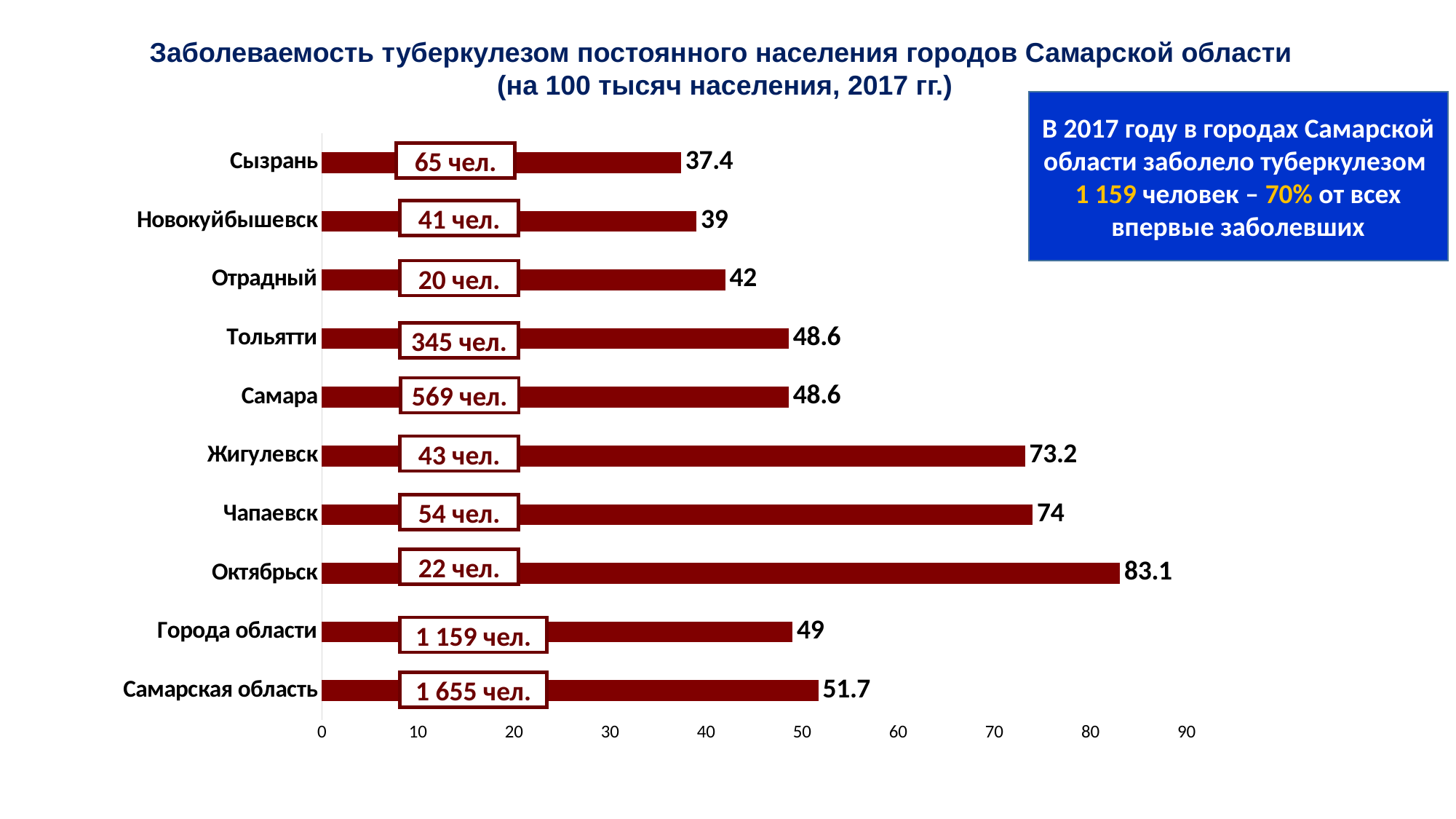

Заболеваемость туберкулезом постоянного населения городов Самарской области
(на 100 тысяч населения, 2017 гг.)

В 2017 году в городах Самарской области заболело туберкулезом  1 159 человек – 70% от всех впервые заболевших

### Chart

| Category | Ряд 1 |
|---|---|
| Самарская область | 51.7 |
| Города области | 49.0 |
| Октябрьск | 83.1 |
| Чапаевск | 74.0 |
| Жигулевск | 73.2 |
| Самара | 48.6 |
| Тольятти | 48.6 |
| Отрадный | 42.0 |
| Новокуйбышевск | 39.0 |
| Сызрань | 37.4 |
65 чел.
41 чел.
20 чел.
345 чел.
569 чел.
43 чел.
54 чел.
22 чел.
1 159 чел.
1 655 чел.